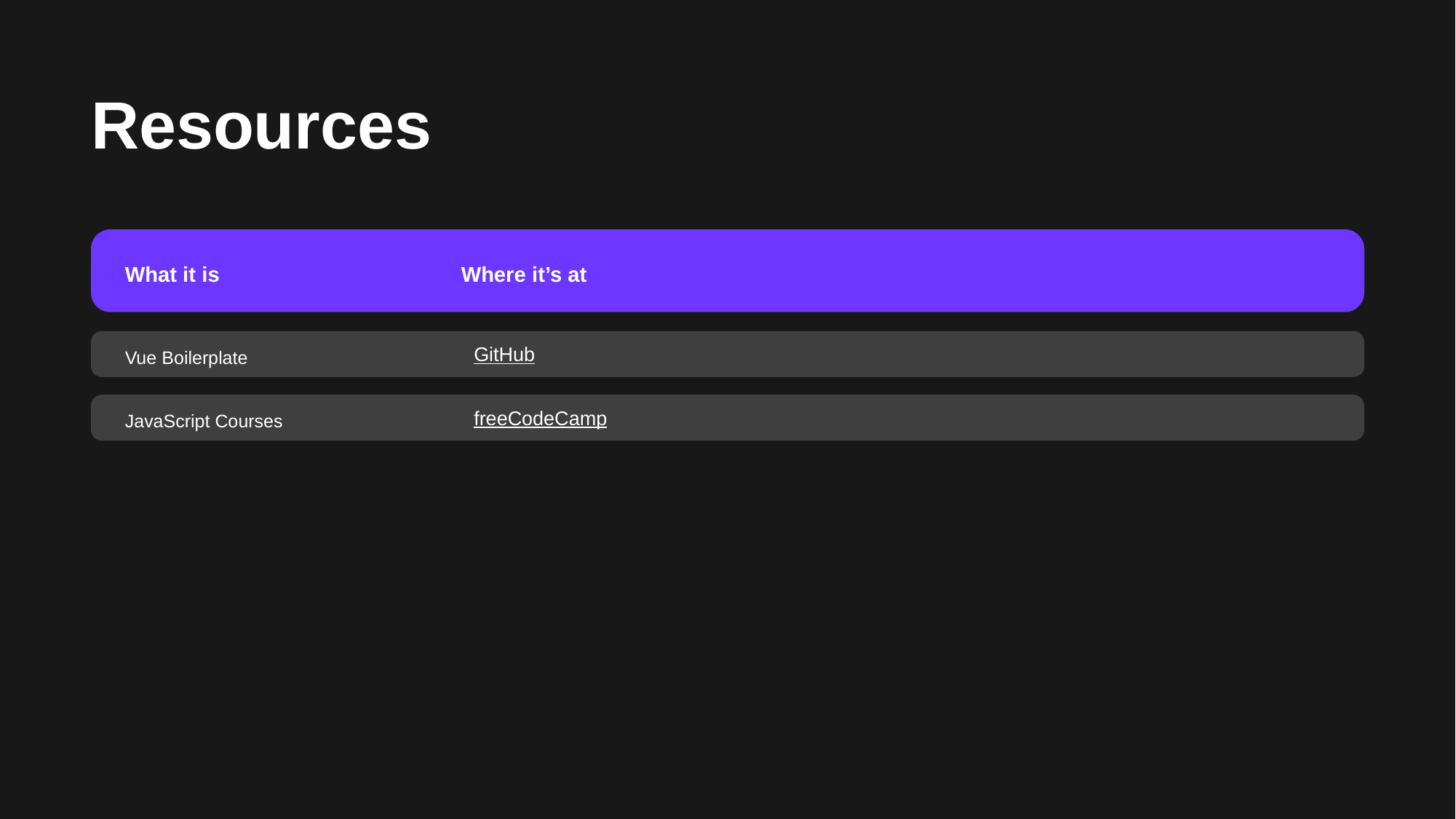

# Resources

What it is
Where it’s at
GitHub

Vue Boilerplate
freeCodeCamp

JavaScript Courses